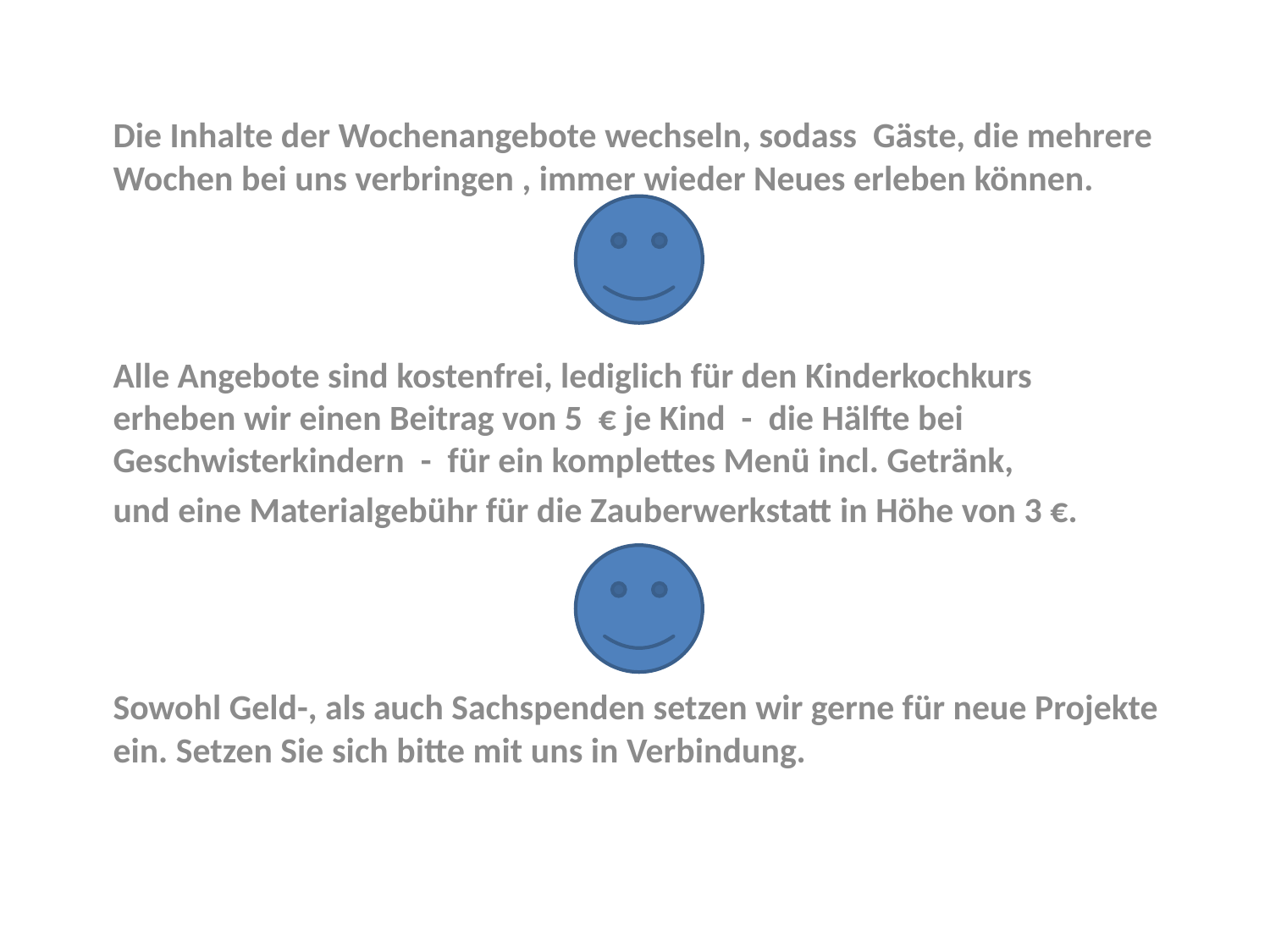

Die Inhalte der Wochenangebote wechseln, sodass  Gäste, die mehrere Wochen bei uns verbringen , immer wieder Neues erleben können.

Alle Angebote sind kostenfrei, lediglich für den Kinderkochkurs  erheben wir einen Beitrag von 5  € je Kind  -  die Hälfte bei Geschwisterkindern  -  für ein komplettes Menü incl. Getränk,
und eine Materialgebühr für die Zauberwerkstatt in Höhe von 3 €.

Sowohl Geld-, als auch Sachspenden setzen wir gerne für neue Projekte ein. Setzen Sie sich bitte mit uns in Verbindung.